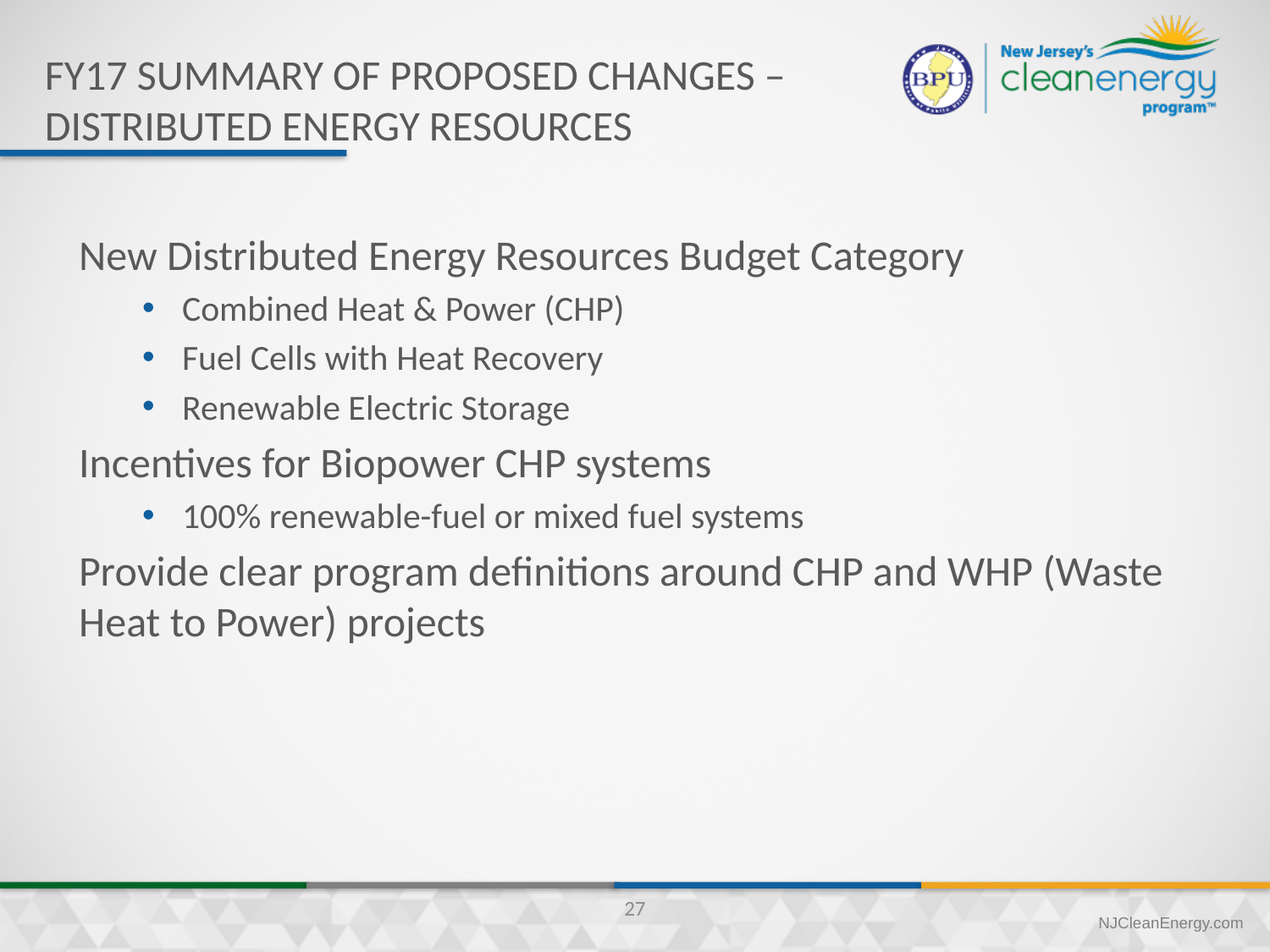

FY17 summary of proposed changes – Distributed Energy Resources

New Distributed Energy Resources Budget Category
Combined Heat & Power (CHP)
Fuel Cells with Heat Recovery
Renewable Electric Storage
Incentives for Biopower CHP systems
100% renewable-fuel or mixed fuel systems
Provide clear program definitions around CHP and WHP (Waste Heat to Power) projects

27